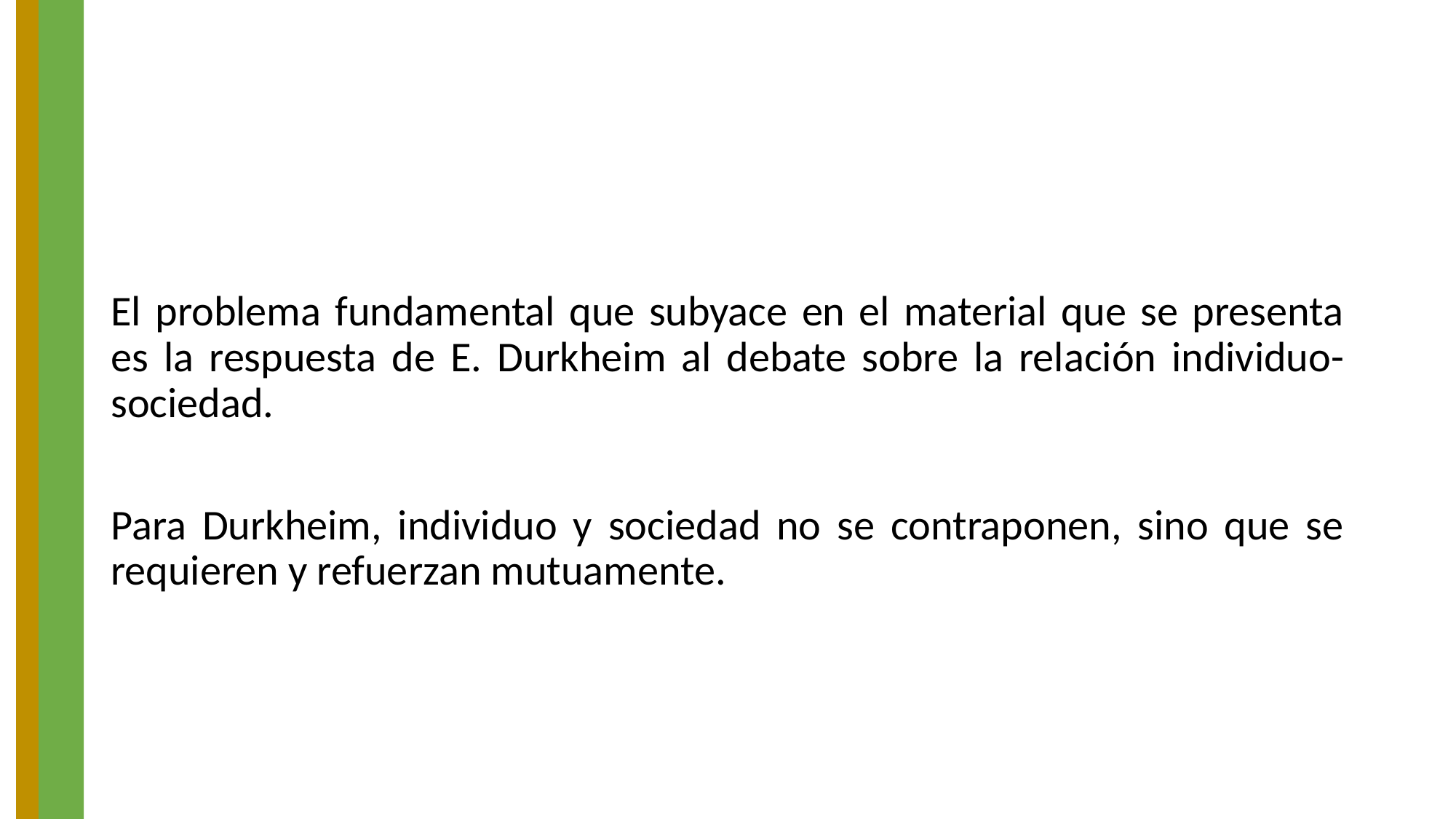

#

El problema fundamental que subyace en el material que se presenta es la respuesta de E. Durkheim al debate sobre la relación individuo-sociedad.

Para Durkheim, individuo y sociedad no se contraponen, sino que se requieren y refuerzan mutuamente.